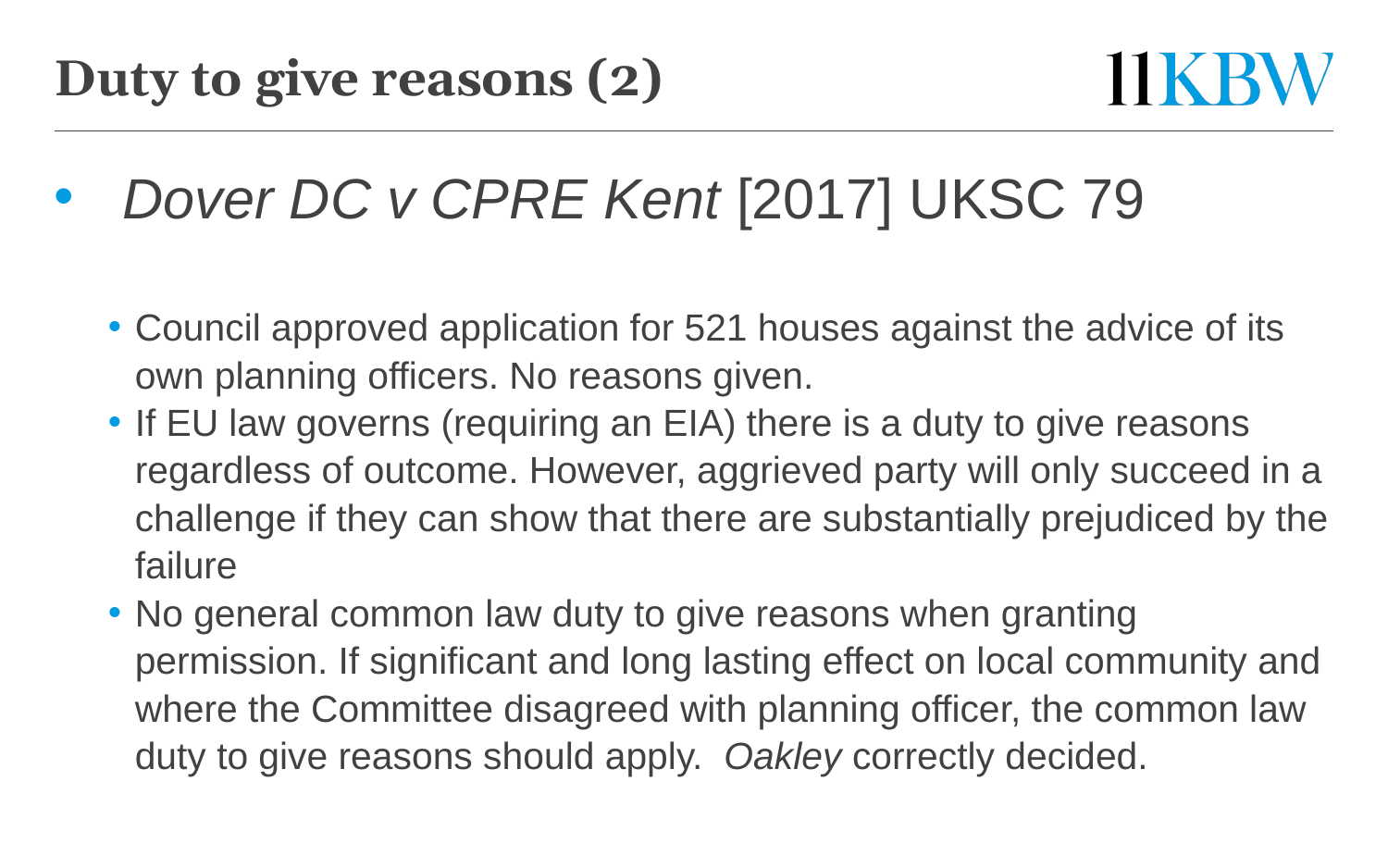

# Duty to give reasons (2)
Dover DC v CPRE Kent [2017] UKSC 79

Council approved application for 521 houses against the advice of its own planning officers. No reasons given.
If EU law governs (requiring an EIA) there is a duty to give reasons regardless of outcome. However, aggrieved party will only succeed in a challenge if they can show that there are substantially prejudiced by the failure
No general common law duty to give reasons when granting permission. If significant and long lasting effect on local community and where the Committee disagreed with planning officer, the common law duty to give reasons should apply.  Oakley correctly decided.